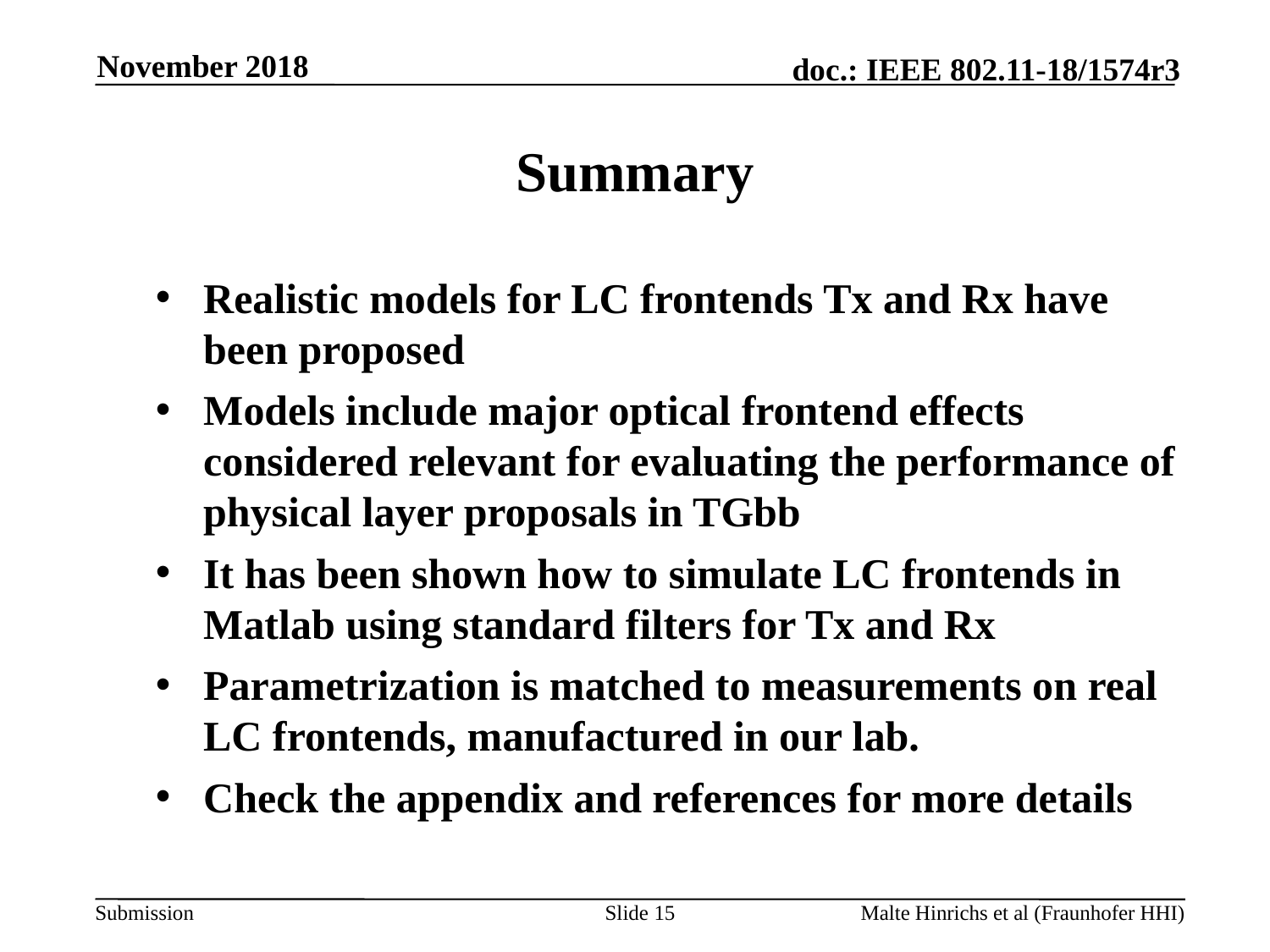

November 2018
# Summary
Realistic models for LC frontends Tx and Rx have been proposed
Models include major optical frontend effects considered relevant for evaluating the performance of physical layer proposals in TGbb
It has been shown how to simulate LC frontends in Matlab using standard filters for Tx and Rx
Parametrization is matched to measurements on real LC frontends, manufactured in our lab.
Check the appendix and references for more details
Slide 15
Malte Hinrichs et al (Fraunhofer HHI)